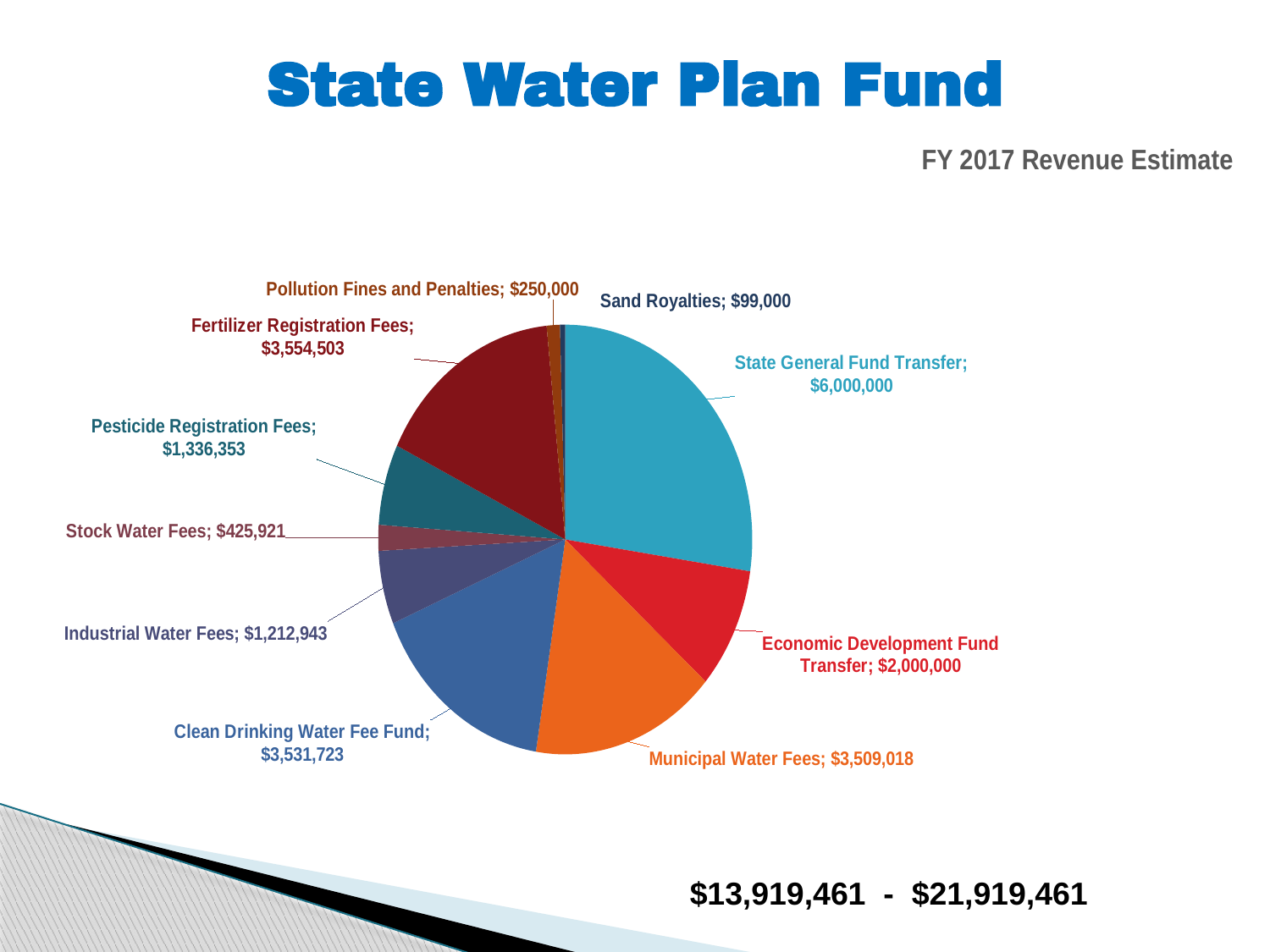

# State Water Plan Fund

### Chart: FY 2017 Revenue Estimate

| Category |  |
|---|---|
| State General Fund Transfer | 6000000.0 |
| Economic Development Fund Transfer | 2000000.0 |
| Municipal Water Fees | 3509018.0 |
| Clean Drinking Water Fee Fund | 3531723.0 |
| Industrial Water Fees | 1212943.0 |
| Stock Water Fees | 425921.0 |
| Pesticide Registration Fees | 1336353.0 |
| Fertilizer Registration Fees | 3554503.0 |
| Pollution Fines and Penalties | 250000.0 |
| Sand Royalties | 99000.0 |

### Chart

| Category |
|---|

### Chart

| Category |
|---|
$13,919,461  -  $21,919,461